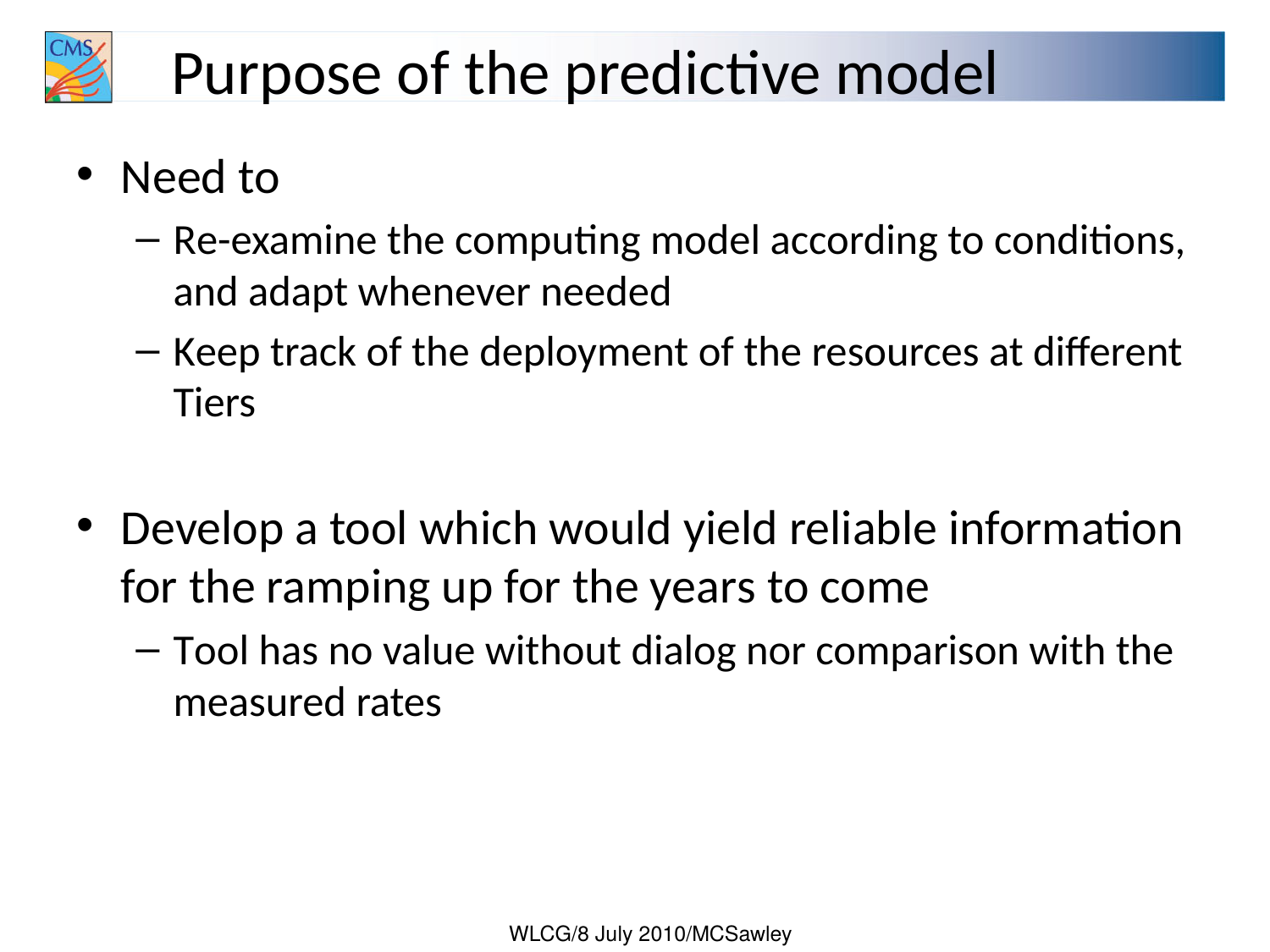

Purpose of the predictive model
Need to
Re-examine the computing model according to conditions, and adapt whenever needed
Keep track of the deployment of the resources at different Tiers

Develop a tool which would yield reliable information for the ramping up for the years to come
Tool has no value without dialog nor comparison with the measured rates